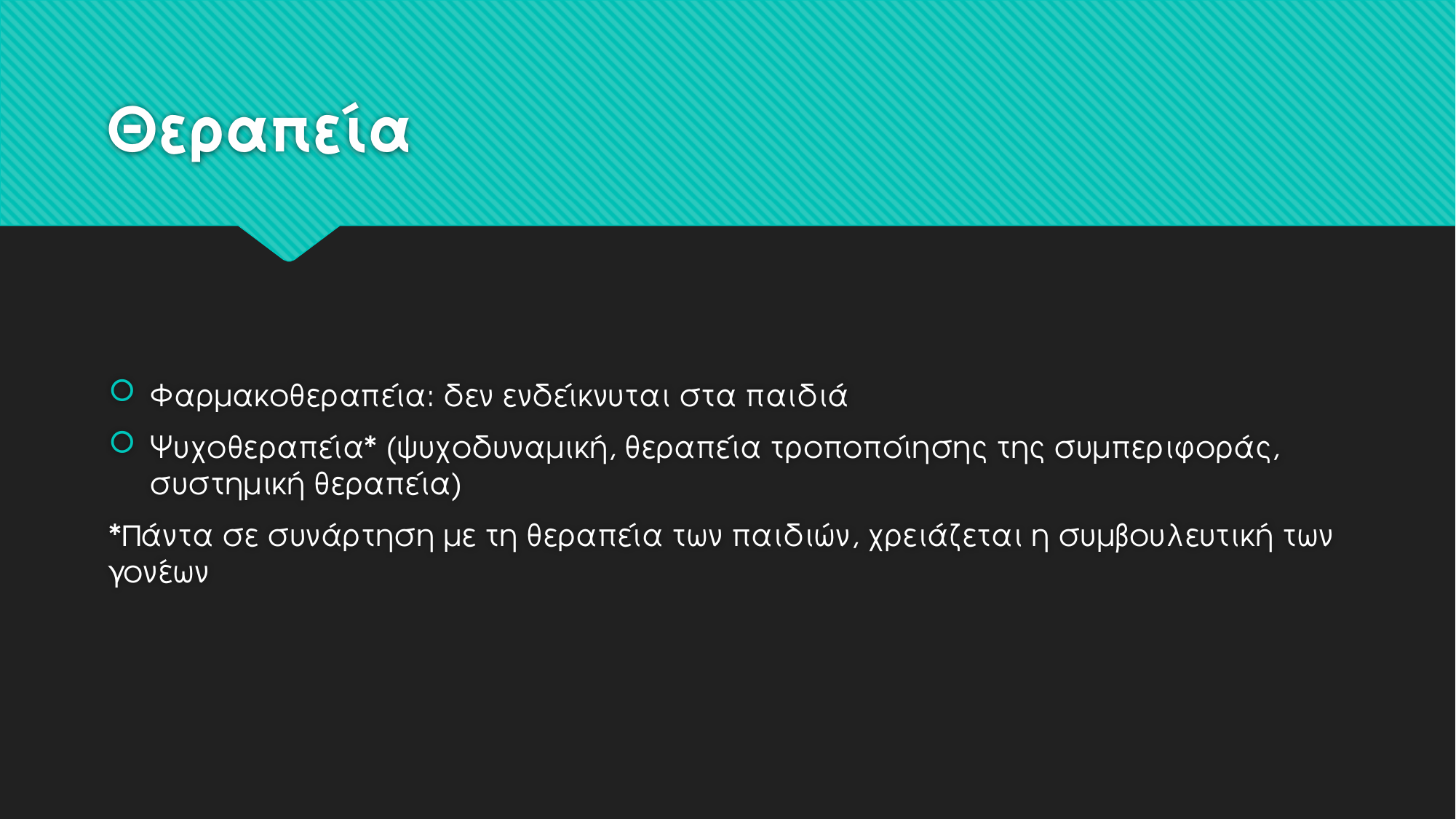

# Θεραπεία
Φαρμακοθεραπεία: δεν ενδείκνυται στα παιδιά
Ψυχοθεραπεία* (ψυχοδυναμική, θεραπεία τροποποίησης της συμπεριφοράς, συστημική θεραπεία)
*Πάντα σε συνάρτηση με τη θεραπεία των παιδιών, χρειάζεται η συμβουλευτική των γονέων